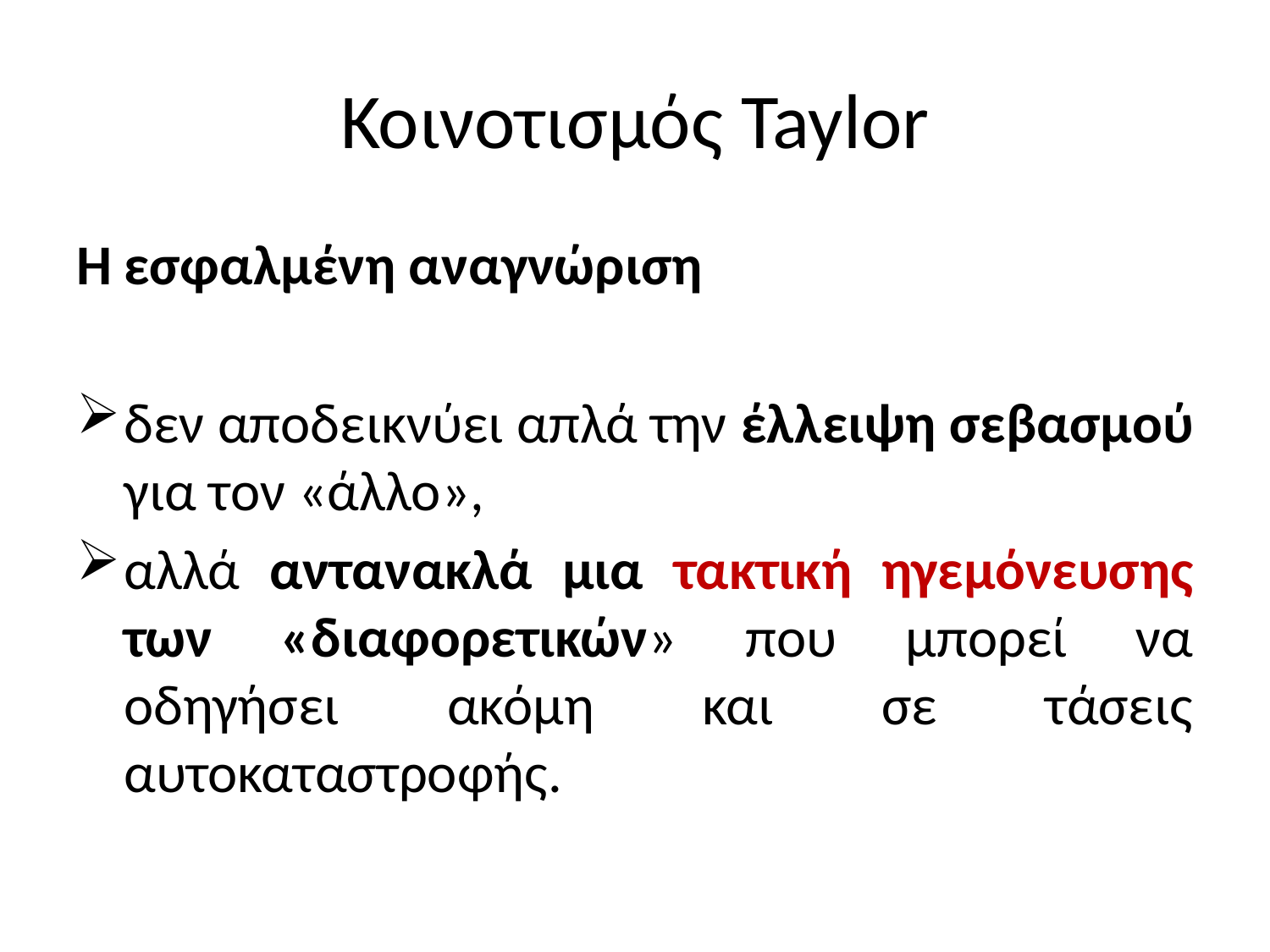

# Κοινοτισμός Taylor
Η εσφαλμένη αναγνώριση

δεν αποδεικνύει απλά την έλλειψη σεβασμού για τον «άλλο»,
αλλά αντανακλά μια τακτική ηγεμόνευσης των «διαφορετικών» που μπορεί να οδηγήσει ακόμη και σε τάσεις αυτοκαταστροφής.